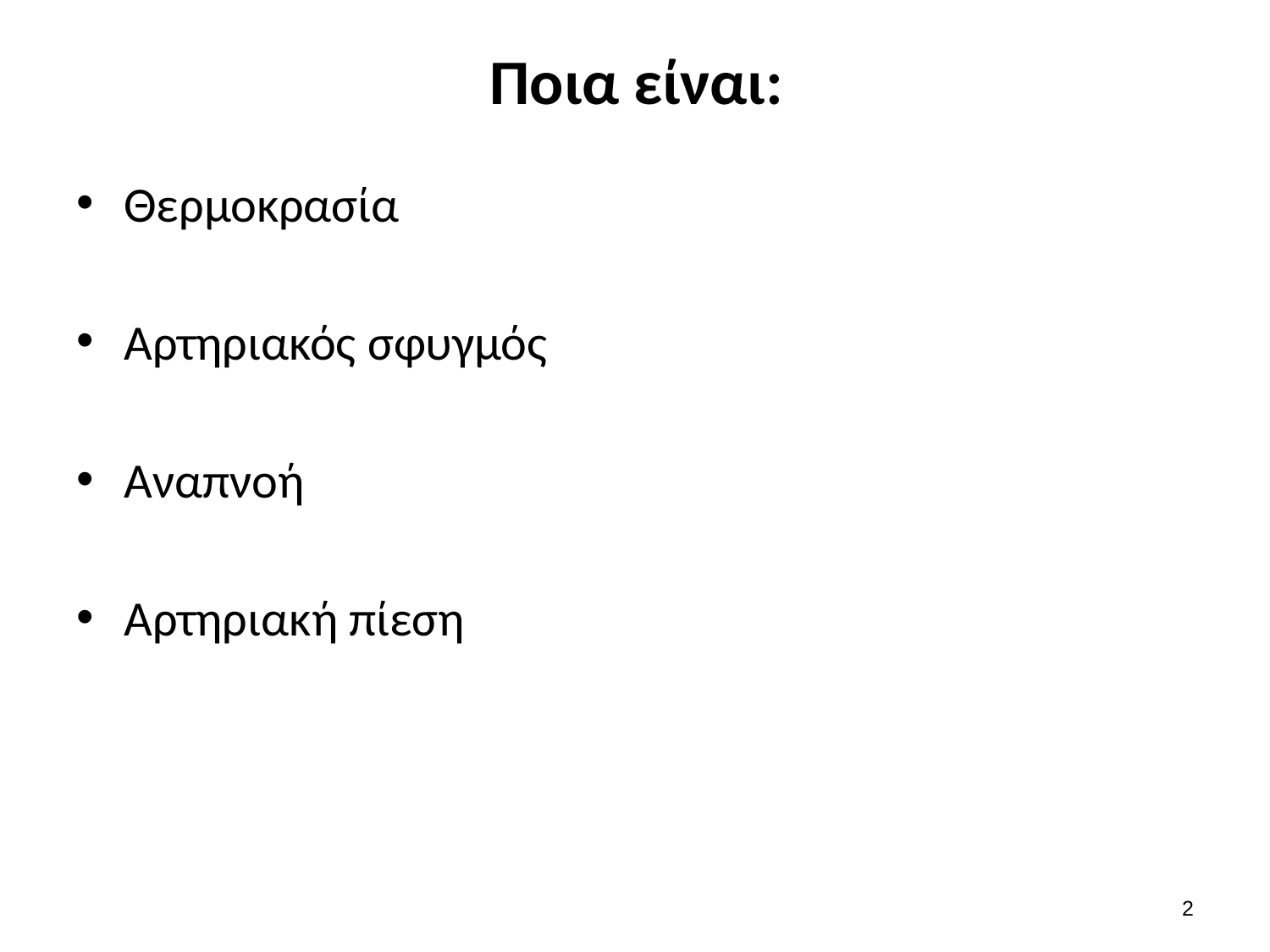

# Ποια είναι:
Θερμοκρασία

Αρτηριακός σφυγμός

Αναπνοή

Αρτηριακή πίεση
2